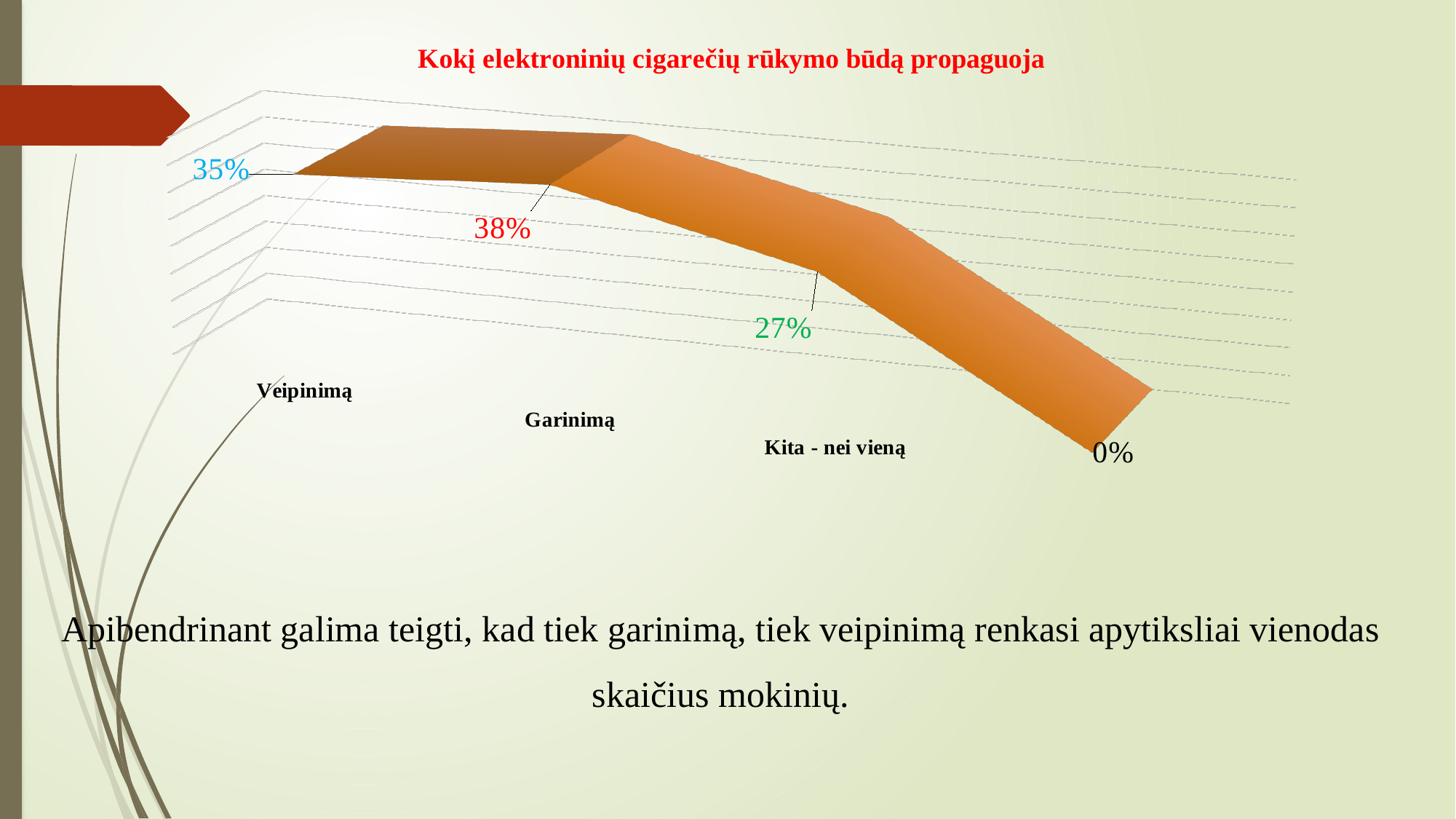

[unsupported chart]

Apibendrinant galima teigti, kad tiek garinimą, tiek veipinimą renkasi apytiksliai vienodas skaičius mokinių.